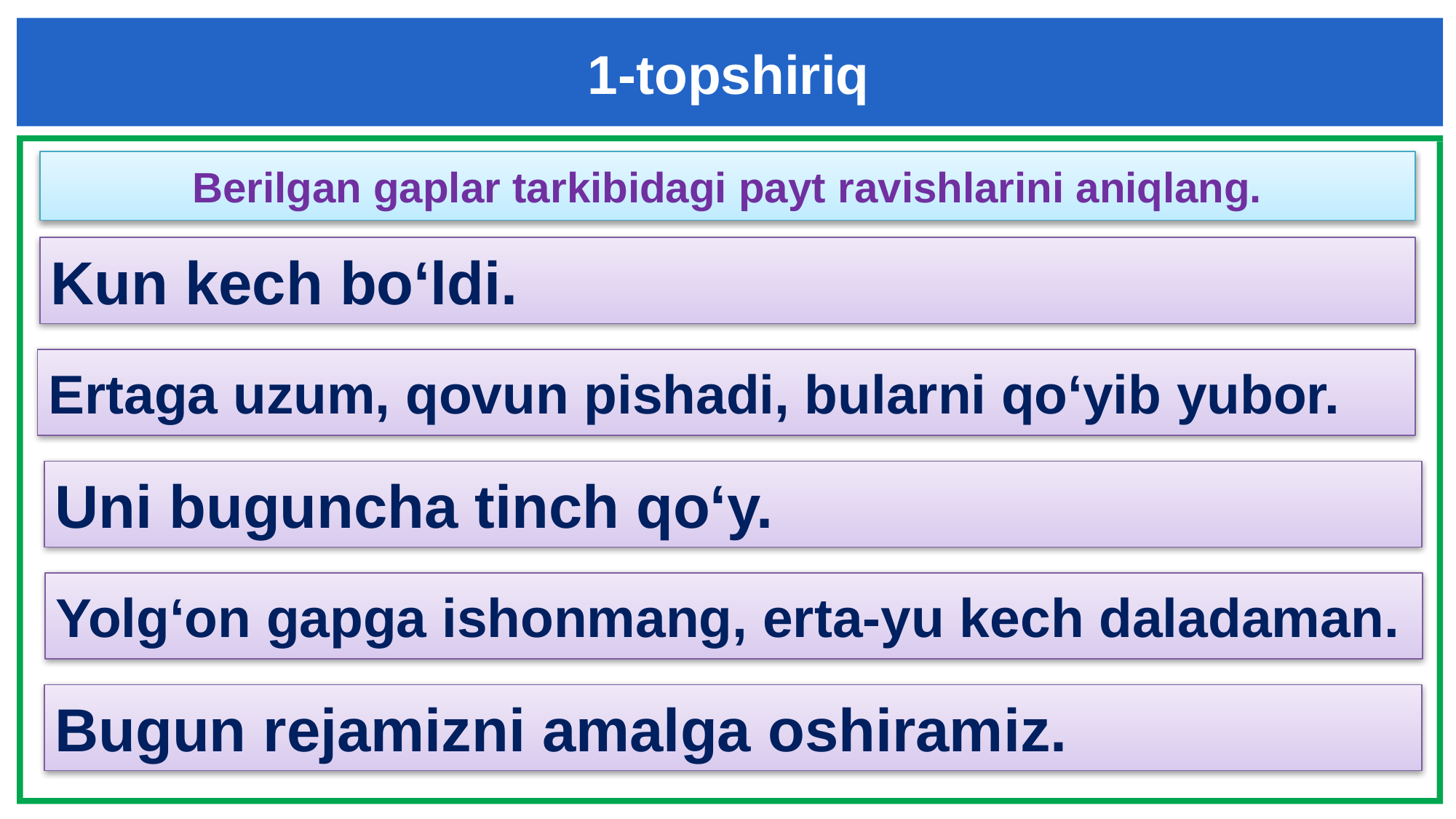

1-topshiriq
Berilgan gaplar tarkibidagi payt ravishlarini aniqlang.
Kun kech bo‘ldi.
Ertaga uzum, qovun pishadi, bularni qo‘yib yubor.
Uni buguncha tinch qo‘y.
Yolg‘on gapga ishonmang, erta-yu kech daladaman.
Bugun rejamizni amalga oshiramiz.